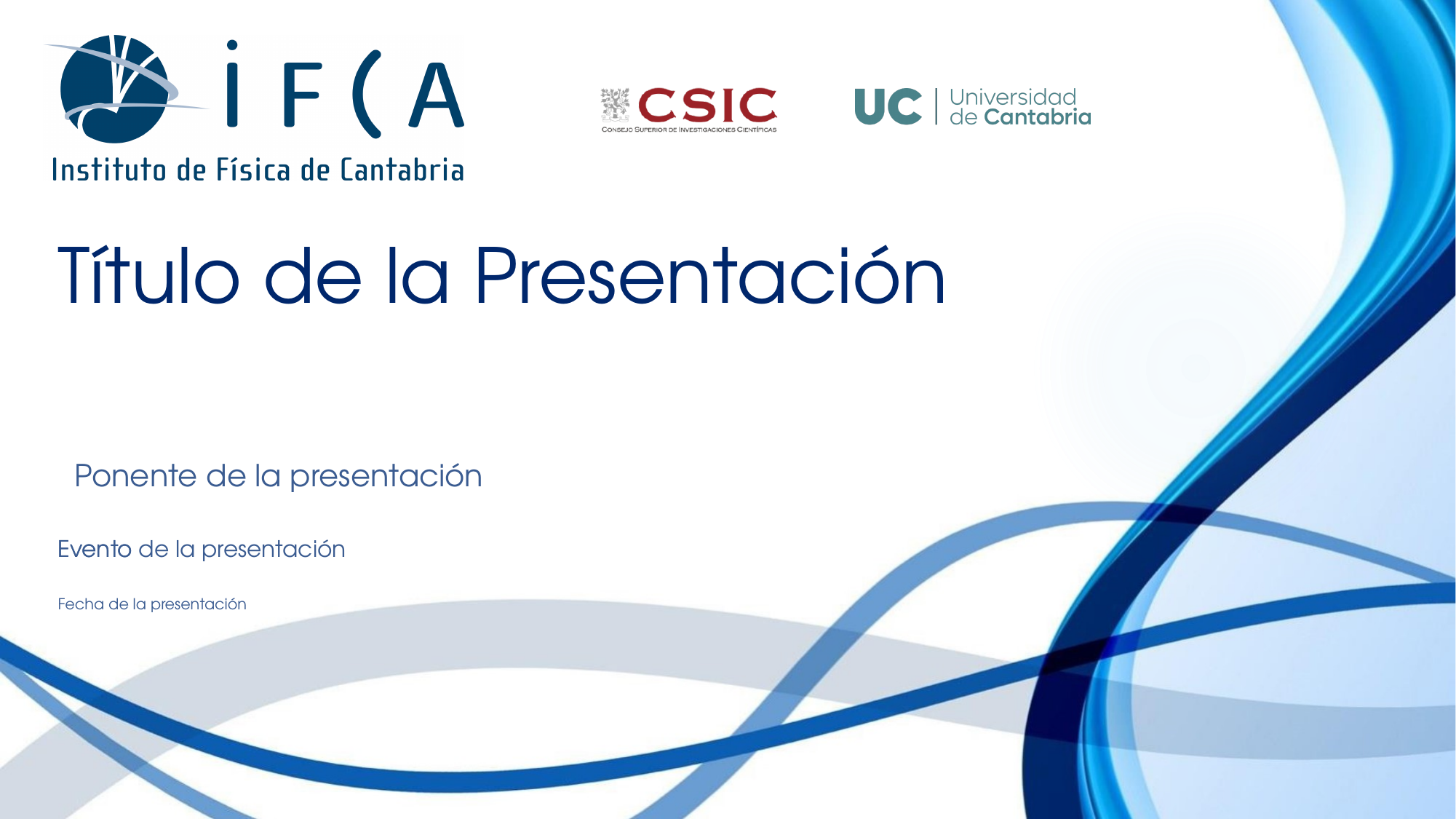

# Título de la Presentación
Ponente de la presentación
Evento
Evento de la presentación
Fecha de la presentación